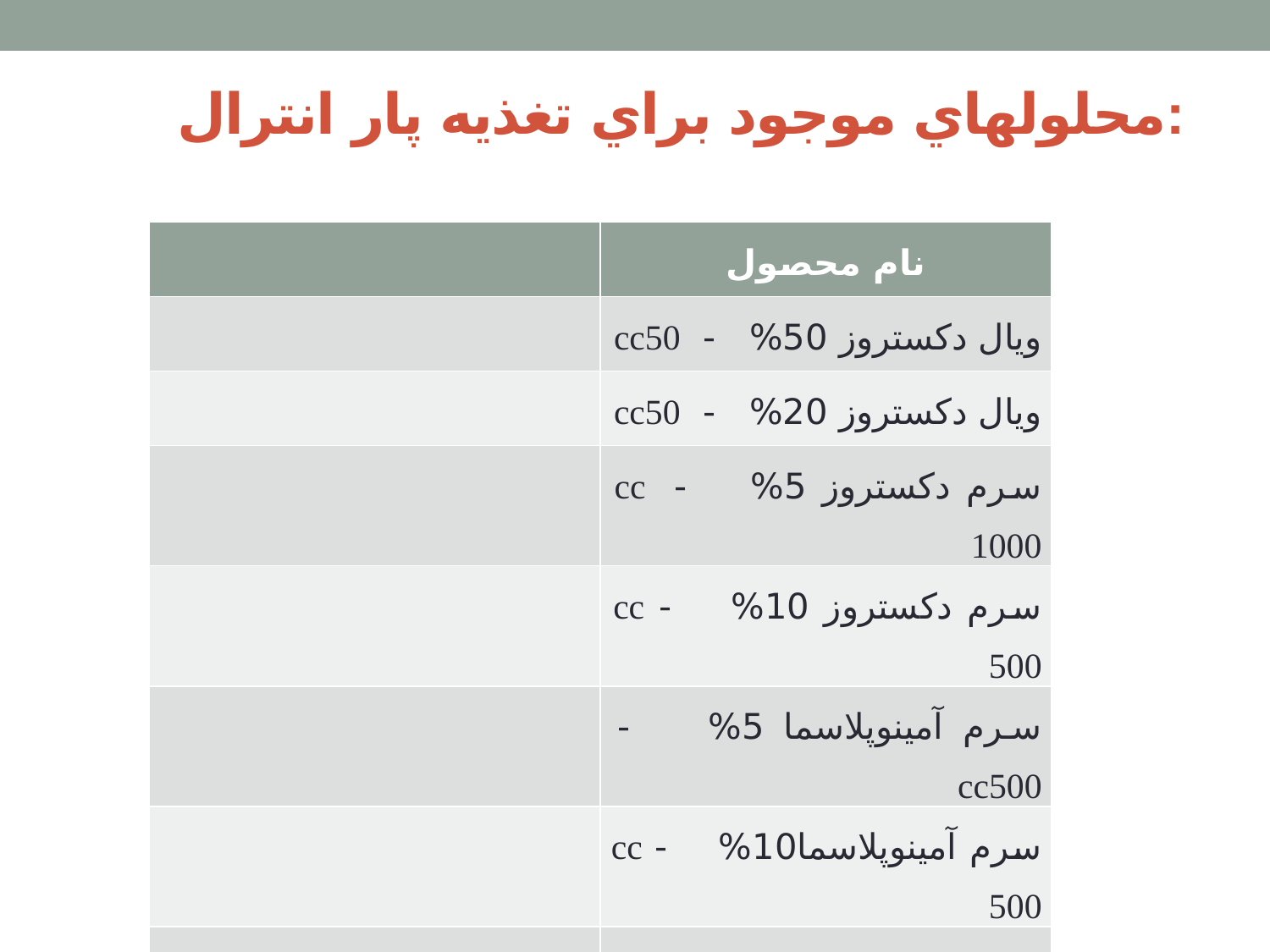

# محلولهاي موجود براي تغذيه پار انترال:
|  | نام محصول |
| --- | --- |
|  | ويال دكستروز 50% - cc50 |
|  | ويال دكستروز 20% - cc50 |
|  | سرم دكستروز 5% - cc 1000 |
|  | سرم دكستروز 10% - cc 500 |
|  | سرم آمينوپلاسما 5% - cc500 |
|  | سرم آمينوپلاسما10% - cc 500 |
|  | سرم اينتراليپيد 10% - cc‌500 |
|  | سرم اينتراليپيد 20% - cc500 |